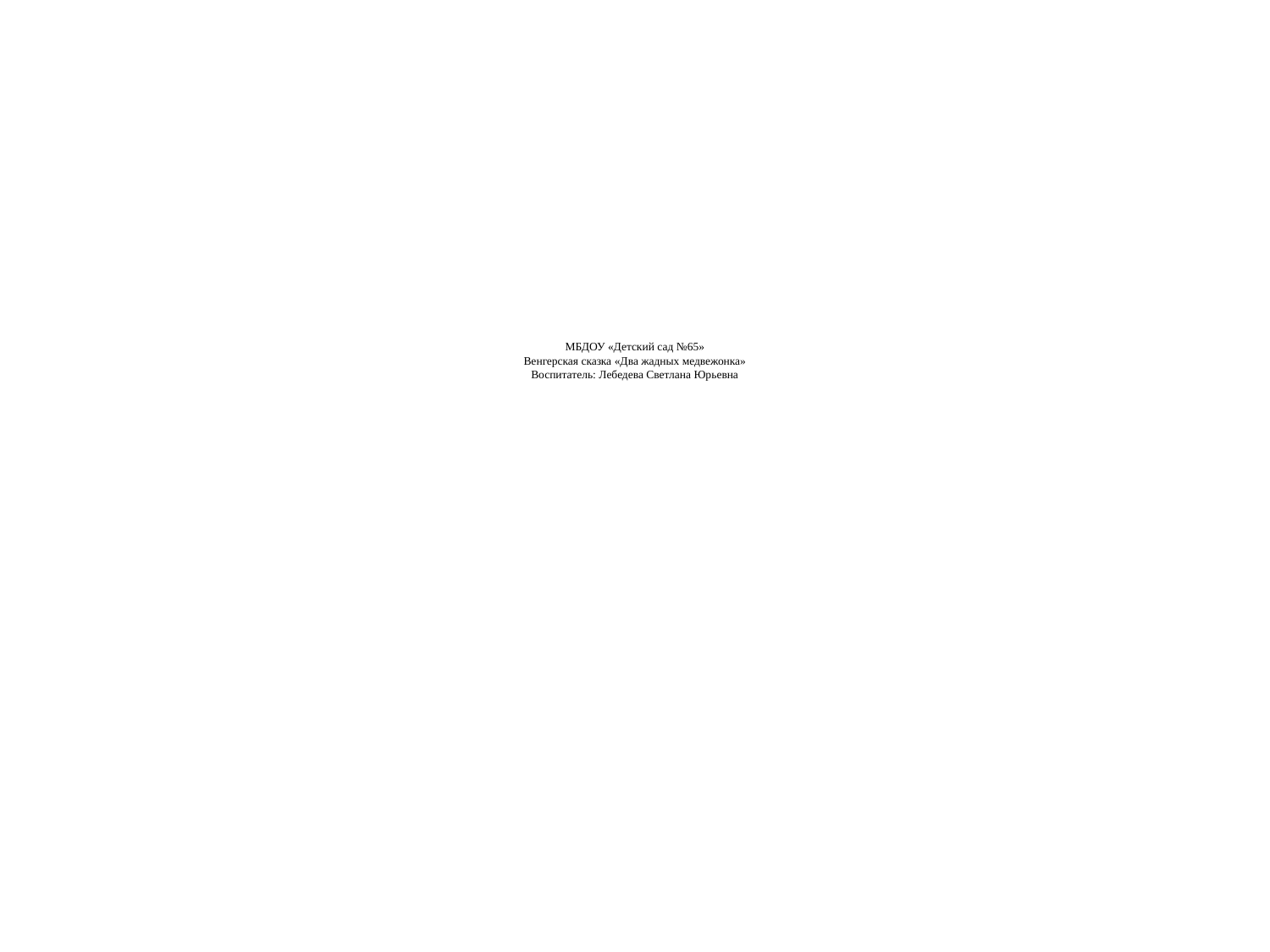

# МБДОУ «Детский сад №65» Венгерская сказка «Два жадных медвежонка» Воспитатель: Лебедева Светлана Юрьевна